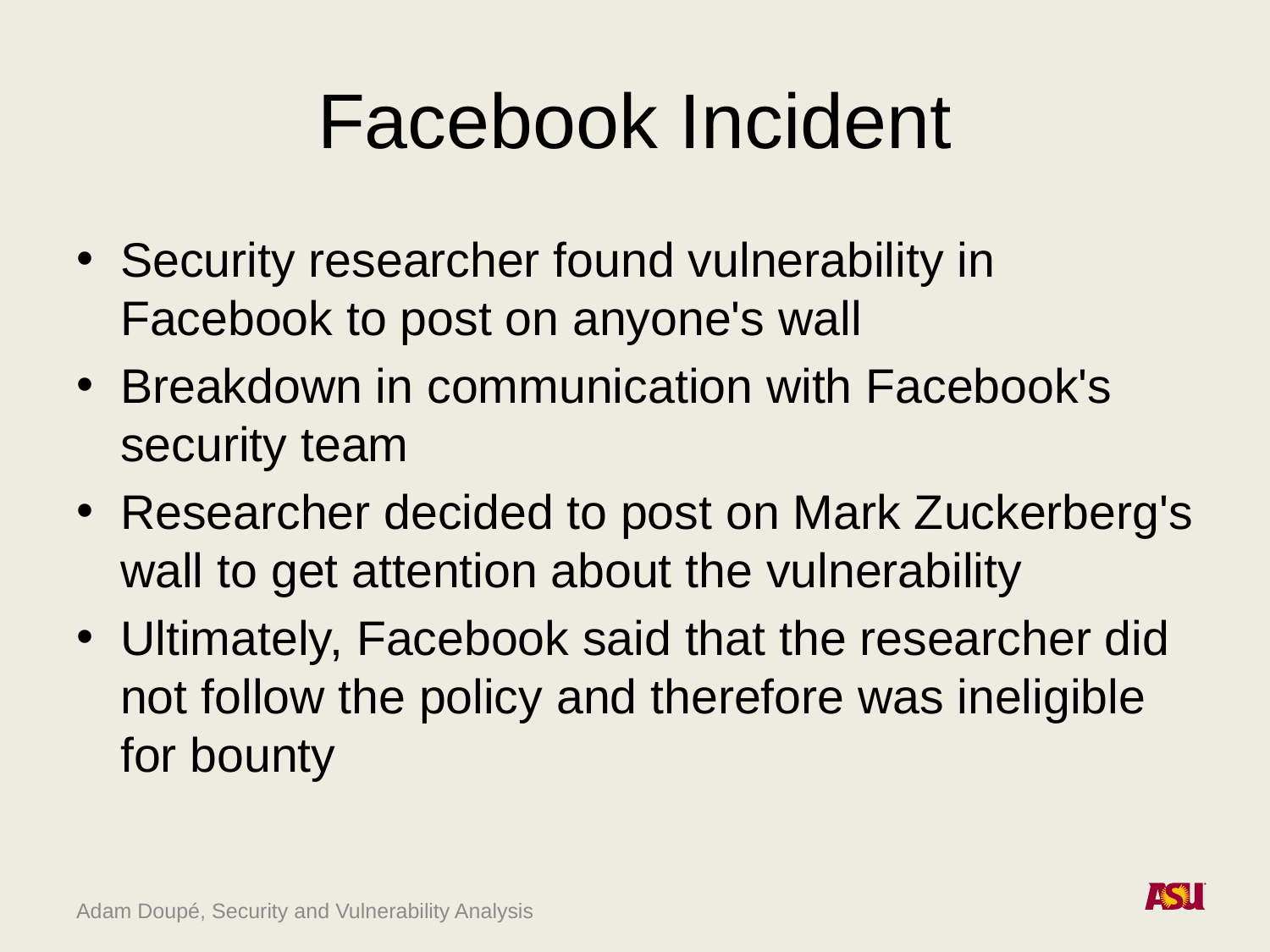

# Facebook Incident
Security researcher found vulnerability in Facebook to post on anyone's wall
Breakdown in communication with Facebook's security team
Researcher decided to post on Mark Zuckerberg's wall to get attention about the vulnerability
Ultimately, Facebook said that the researcher did not follow the policy and therefore was ineligible for bounty